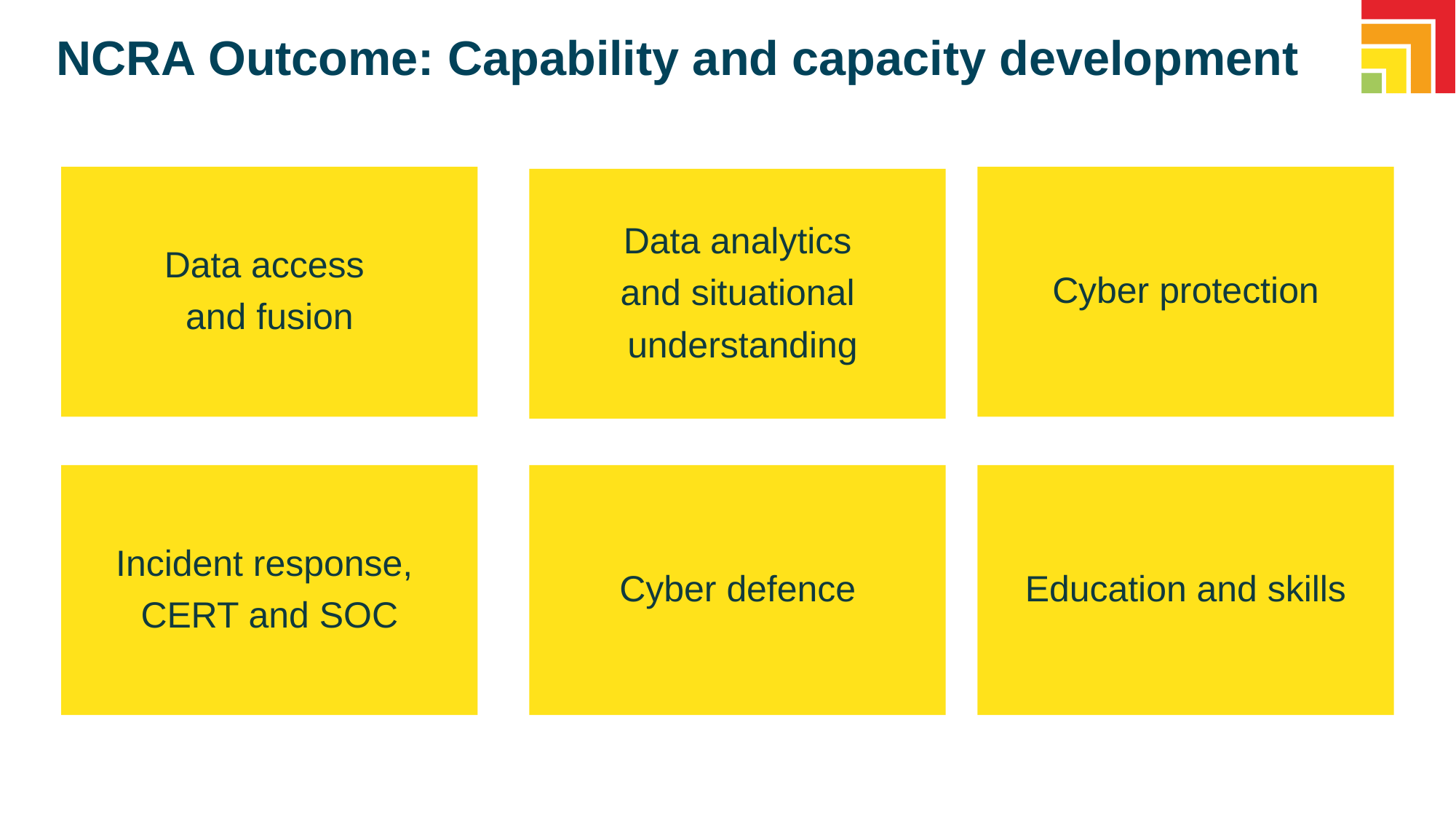

# NCRA Outcome: Capability and capacity development
Data access
and fusion
Data analytics
and situational
 understanding
Cyber protection
Incident response,
CERT and SOC
Cyber defence
Education and skills